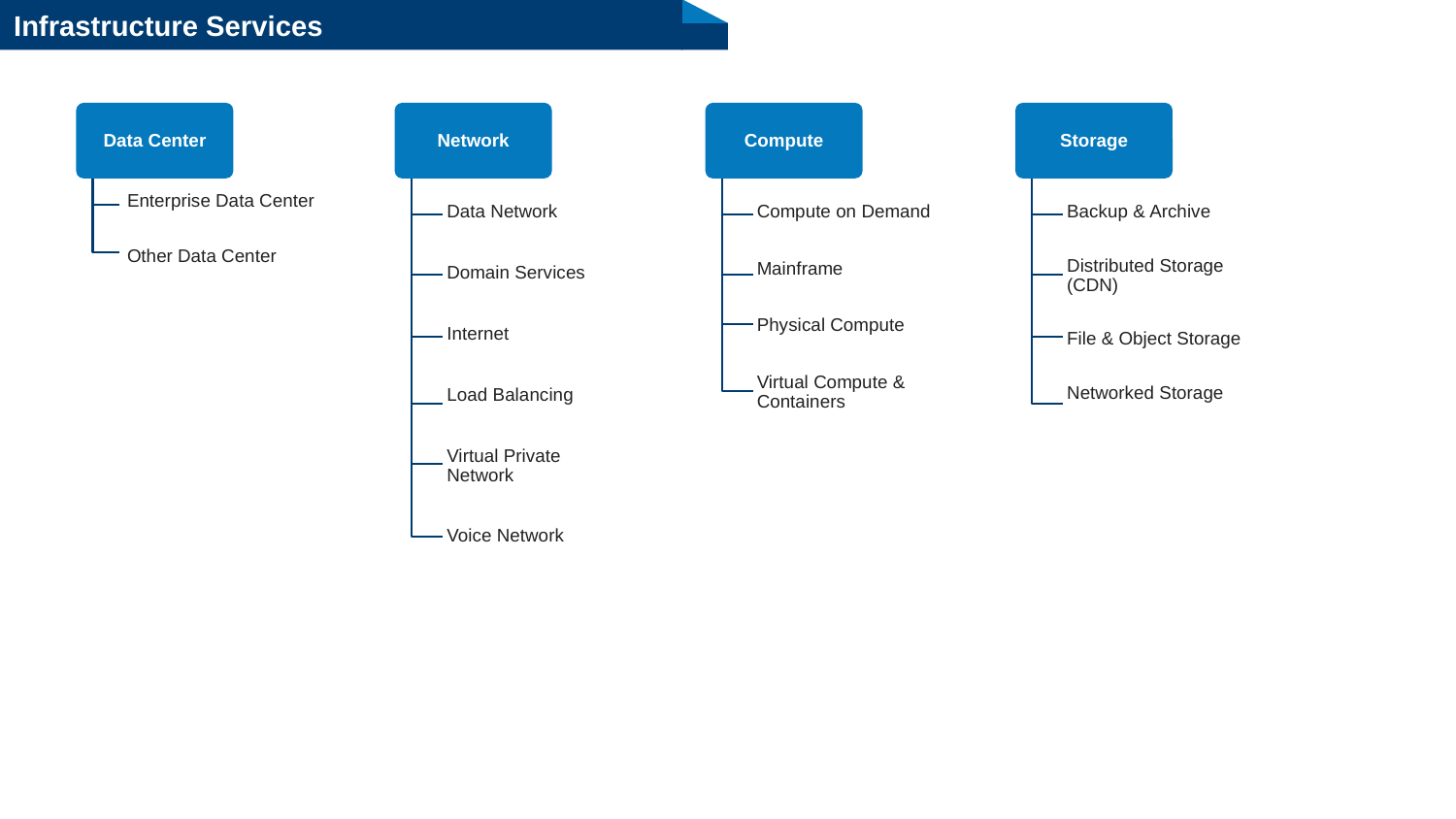

# Infrastructure Services

Data Center

Enterprise Data Center
Other Data Center

Network

Data Network

Domain Services

Internet
Load Balancing
Virtual Private Network
Voice Network

Compute

Compute on Demand
Mainframe
Physical Compute
Virtual Compute & Containers

Storage

Backup & Archive
Distributed Storage (CDN)
File & Object Storage
Networked Storage